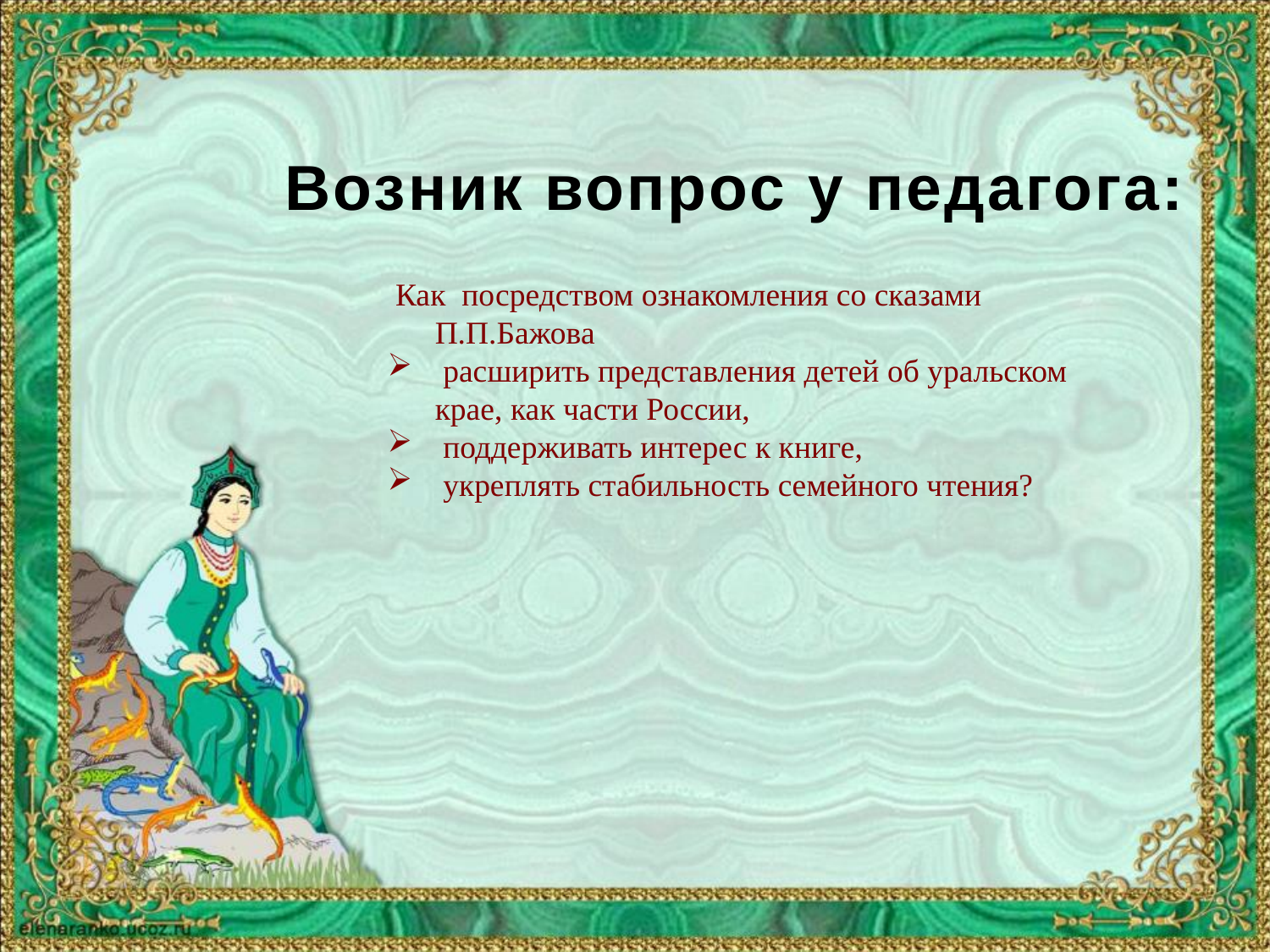

Возник вопрос у педагога:

 Как  посредством ознакомления со сказами П.П.Бажова
 расширить представления детей об уральском крае, как части России,
 поддерживать интерес к книге,
 укреплять стабильность семейного чтения?